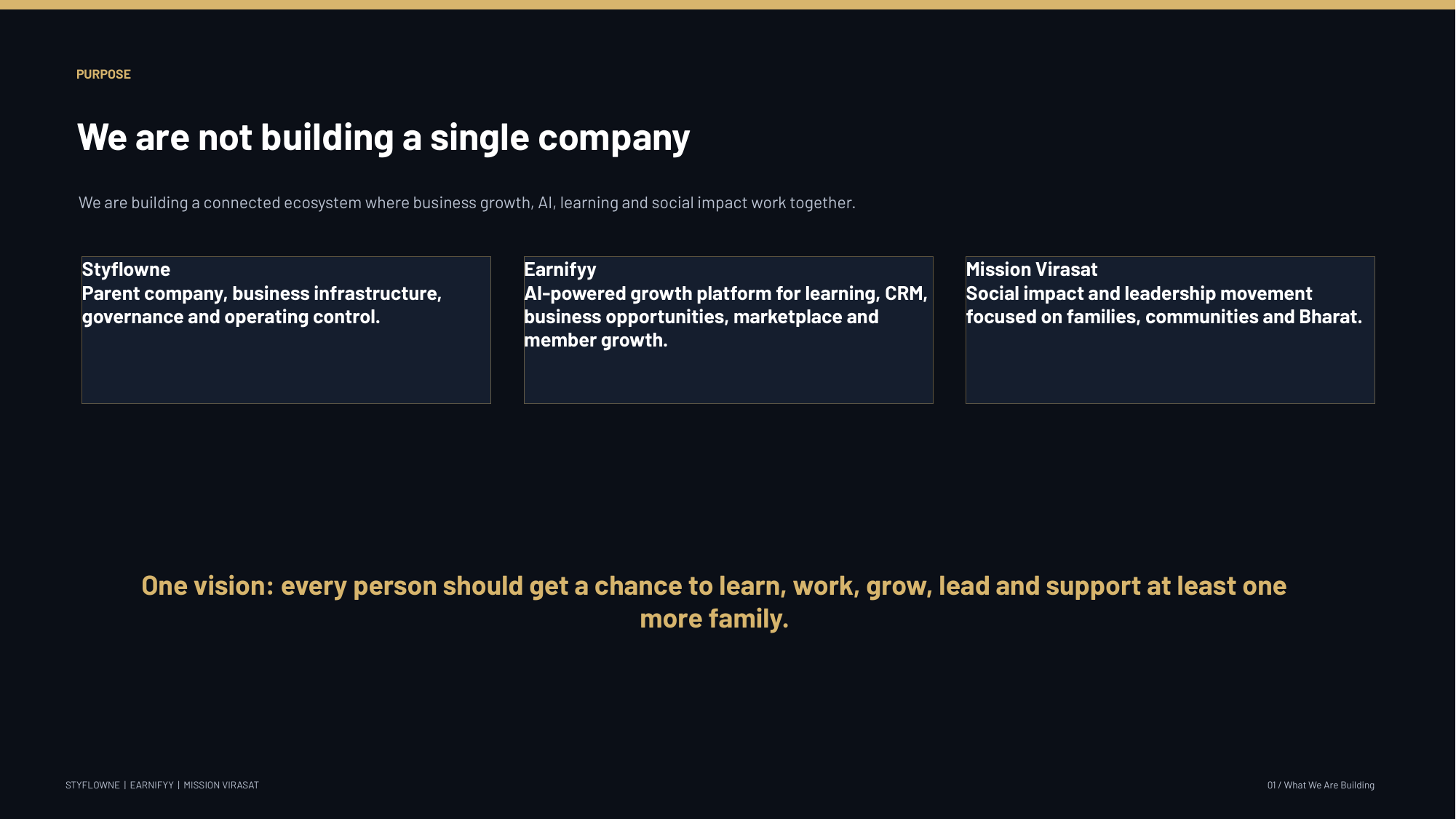

PURPOSE
We are not building a single company
We are building a connected ecosystem where business growth, AI, learning and social impact work together.
Styflowne
Parent company, business infrastructure, governance and operating control.
Earnifyy
AI-powered growth platform for learning, CRM, business opportunities, marketplace and member growth.
Mission Virasat
Social impact and leadership movement focused on families, communities and Bharat.
One vision: every person should get a chance to learn, work, grow, lead and support at least one more family.
STYFLOWNE  |  EARNIFYY  |  MISSION VIRASAT
01 / What We Are Building